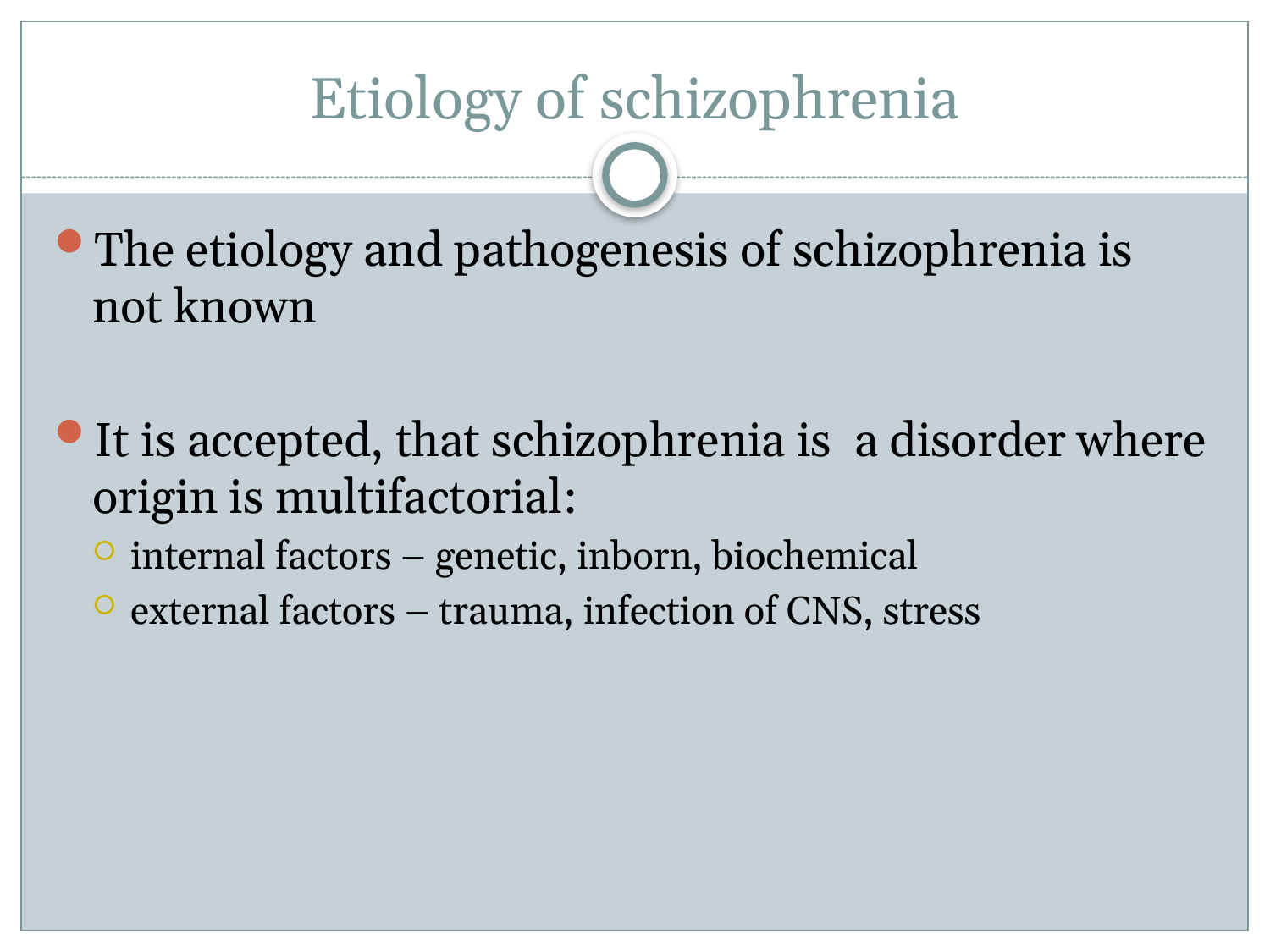

# Etiology of schizophrenia
The etiology and pathogenesis of schizophrenia is not known

It is accepted, that schizophrenia is  a disorder where origin is multifactorial:
internal factors – genetic, inborn, biochemical
external factors – trauma, infection of CNS, stress